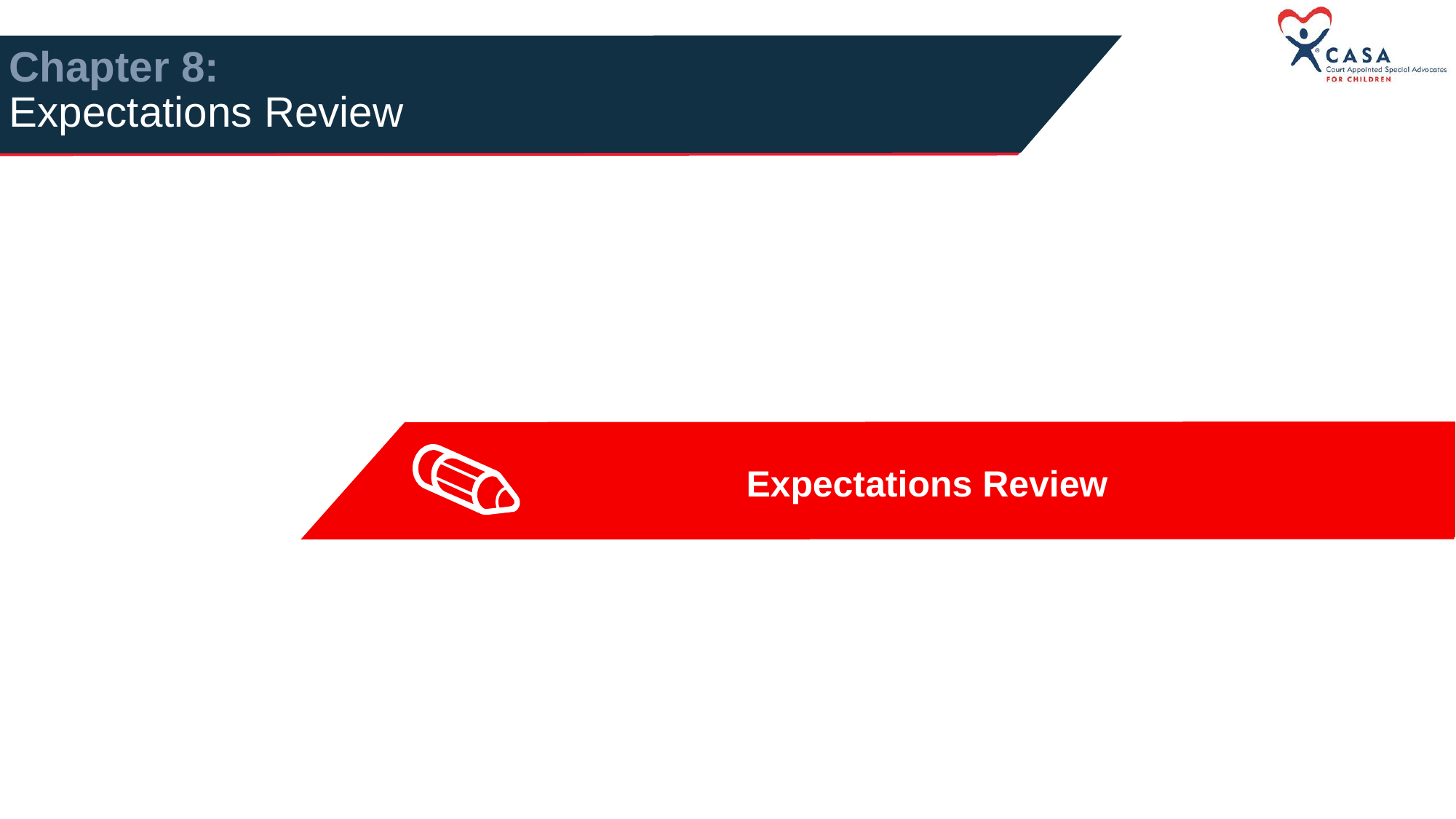

# Chapter 8: Expectations Review

Expectations Review

1B